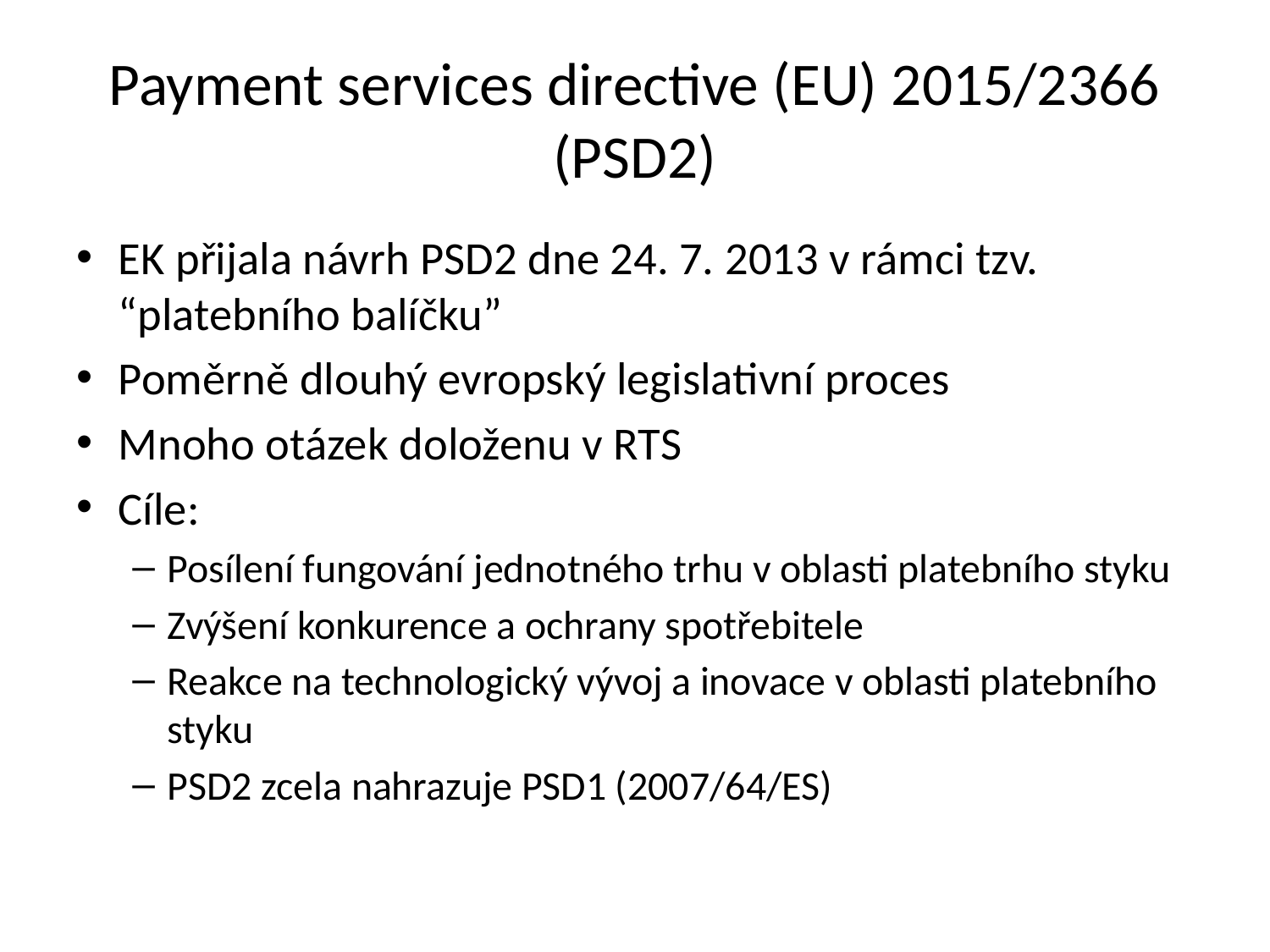

# Payment services directive (EU) 2015/2366 (PSD2)
EK přijala návrh PSD2 dne 24. 7. 2013 v rámci tzv. “platebního balíčku”
Poměrně dlouhý evropský legislativní proces
Mnoho otázek doloženu v RTS
Cíle:
Posílení fungování jednotného trhu v oblasti platebního styku
Zvýšení konkurence a ochrany spotřebitele
Reakce na technologický vývoj a inovace v oblasti platebního styku
PSD2 zcela nahrazuje PSD1 (2007/64/ES)